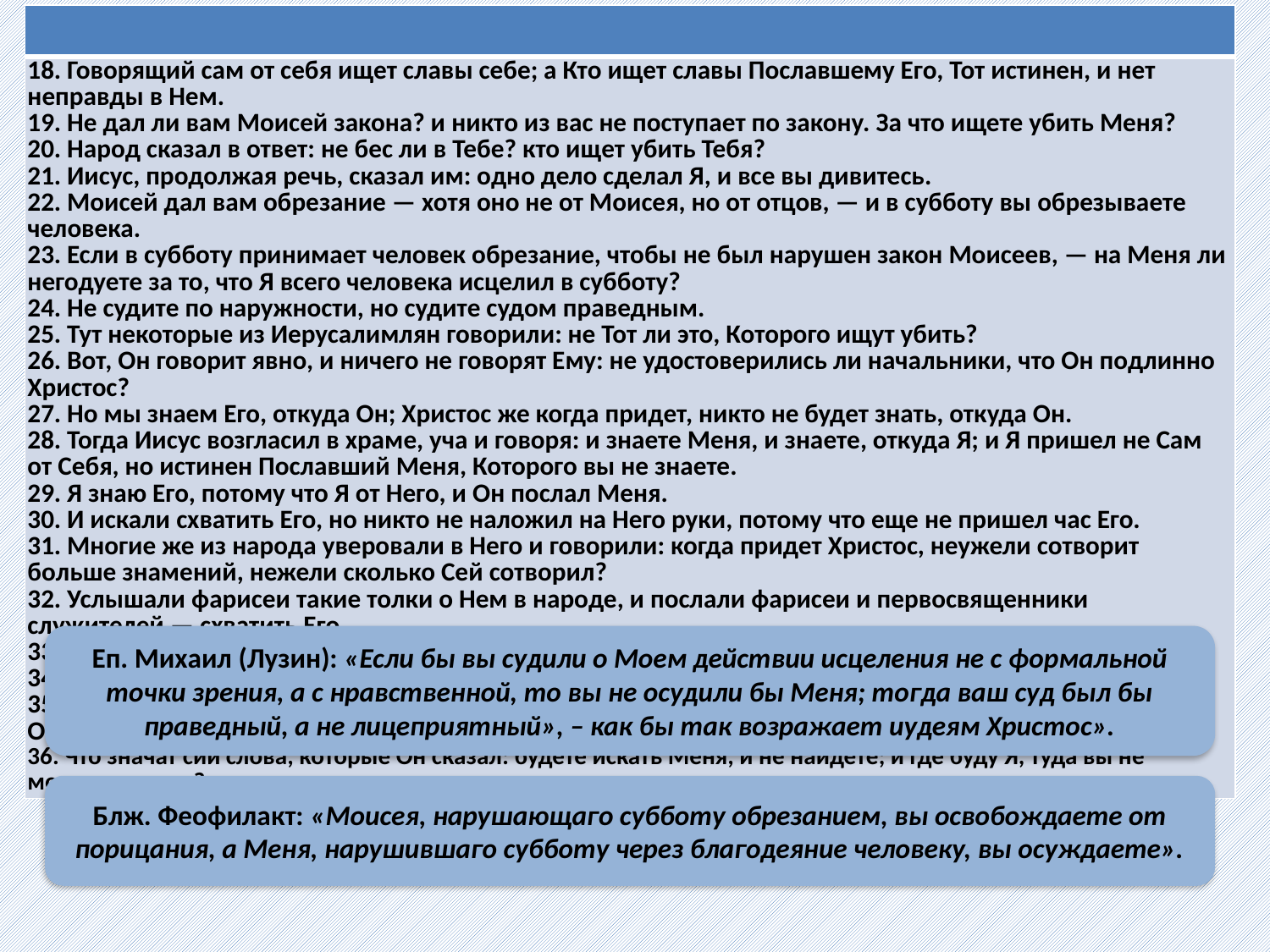

|  |
| --- |
| 18. Говорящий сам от себя ищет славы себе; а Кто ищет славы Пославшему Его, Тот истинен, и нет неправды в Нем. 19. Не дал ли вам Моисей закона? и никто из вас не поступает по закону. За что ищете убить Меня? 20. Народ сказал в ответ: не бес ли в Тебе? кто ищет убить Тебя? 21. Иисус, продолжая речь, сказал им: одно дело сделал Я, и все вы дивитесь. 22. Моисей дал вам обрезание — хотя оно не от Моисея, но от отцов, — и в субботу вы обрезываете человека. 23. Если в субботу принимает человек обрезание, чтобы не был нарушен закон Моисеев, — на Меня ли негодуете за то, что Я всего человека исцелил в субботу? 24. Не судите по наружности, но судите судом праведным. 25. Тут некоторые из Иерусалимлян говорили: не Тот ли это, Которого ищут убить? 26. Вот, Он говорит явно, и ничего не говорят Ему: не удостоверились ли начальники, что Он подлинно Христос? 27. Но мы знаем Его, откуда Он; Христос же когда придет, никто не будет знать, откуда Он. 28. Тогда Иисус возгласил в храме, уча и говоря: и знаете Меня, и знаете, откуда Я; и Я пришел не Сам от Себя, но истинен Пославший Меня, Которого вы не знаете. 29. Я знаю Его, потому что Я от Него, и Он послал Меня. 30. И искали схватить Его, но никто не наложил на Него руки, потому что еще не пришел час Его. 31. Многие же из народа уверовали в Него и говорили: когда придет Христос, неужели сотворит больше знамений, нежели сколько Сей сотворил? 32. Услышали фарисеи такие толки о Нем в народе, и послали фарисеи и первосвященники служителей — схватить Его. 33. Иисус же сказал им: еще недолго быть Мне с вами, и пойду к Пославшему Меня; 34. будете искать Меня, и не найдете; и где буду Я, туда вы не можете придти. 35. При сем Иудеи говорили между собою: куда Он хочет идти, так что мы не найдем Его? Не хочет ли Он идти в Еллинское рассеяние и учить Еллинов? 36. Что значат сии слова, которые Он сказал: будете искать Меня, и не найдете; и где буду Я, туда вы не можете придти? |
Еп. Михаил (Лузин): «Если бы вы судили о Моем действии исцеления не с формальной точки зрения, а с нравственной, то вы не осудили бы Меня; тогда ваш суд был бы праведный, а не лицеприятный», – как бы так возражает иудеям Христос».
Блж. Феофилакт: «Моисея, нарушающаго субботу обрезанием, вы освобождаете от порицания, а Меня, нарушившаго субботу через благодеяние человеку, вы осуждаете».